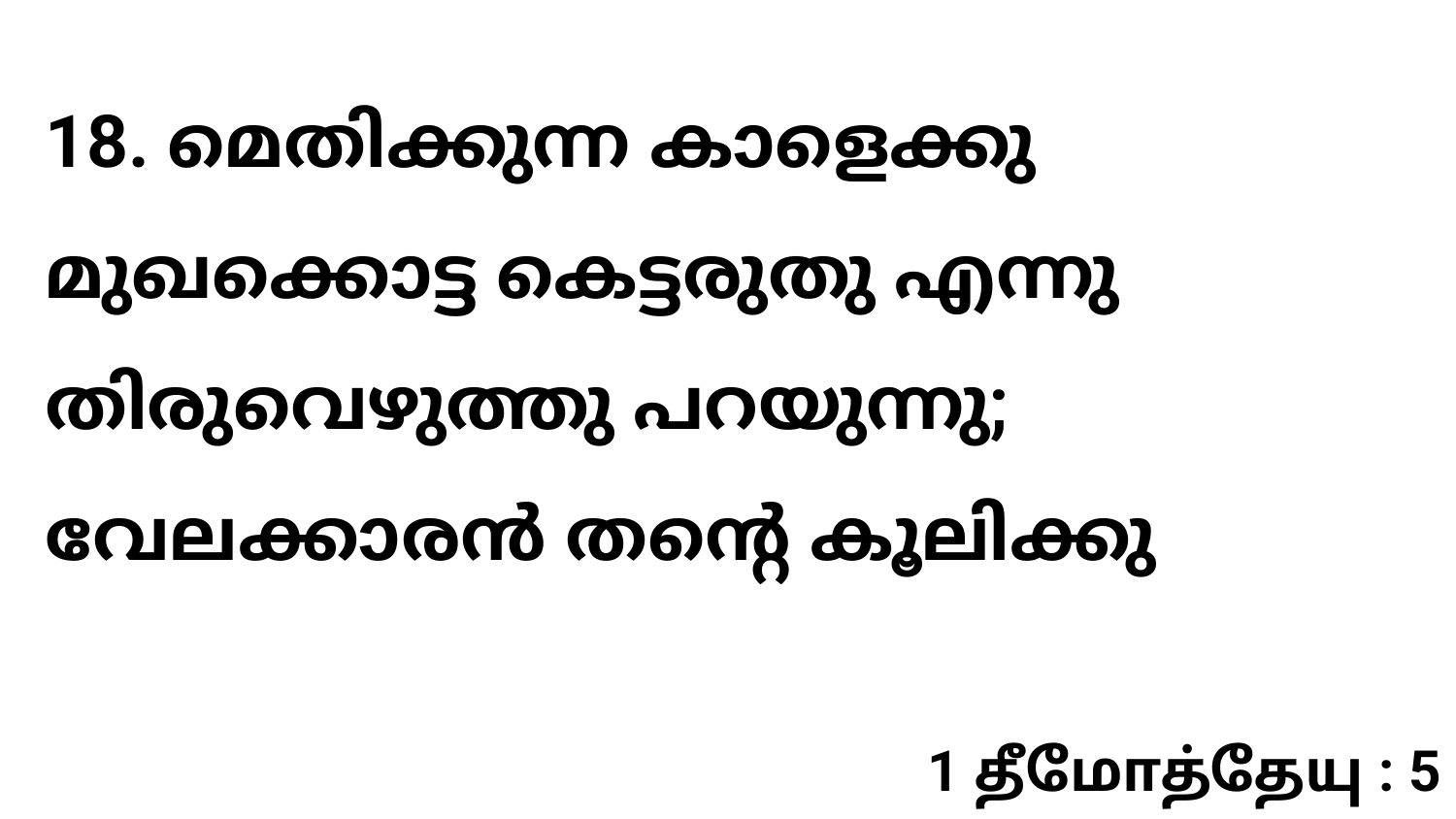

18. മെതിക്കുന്ന കാളെക്കു മുഖക്കൊട്ട കെട്ടരുതു എന്നു തിരുവെഴുത്തു പറയുന്നു; വേലക്കാരൻ തന്റെ കൂലിക്കു
1 தீமோத்தேயு : 5